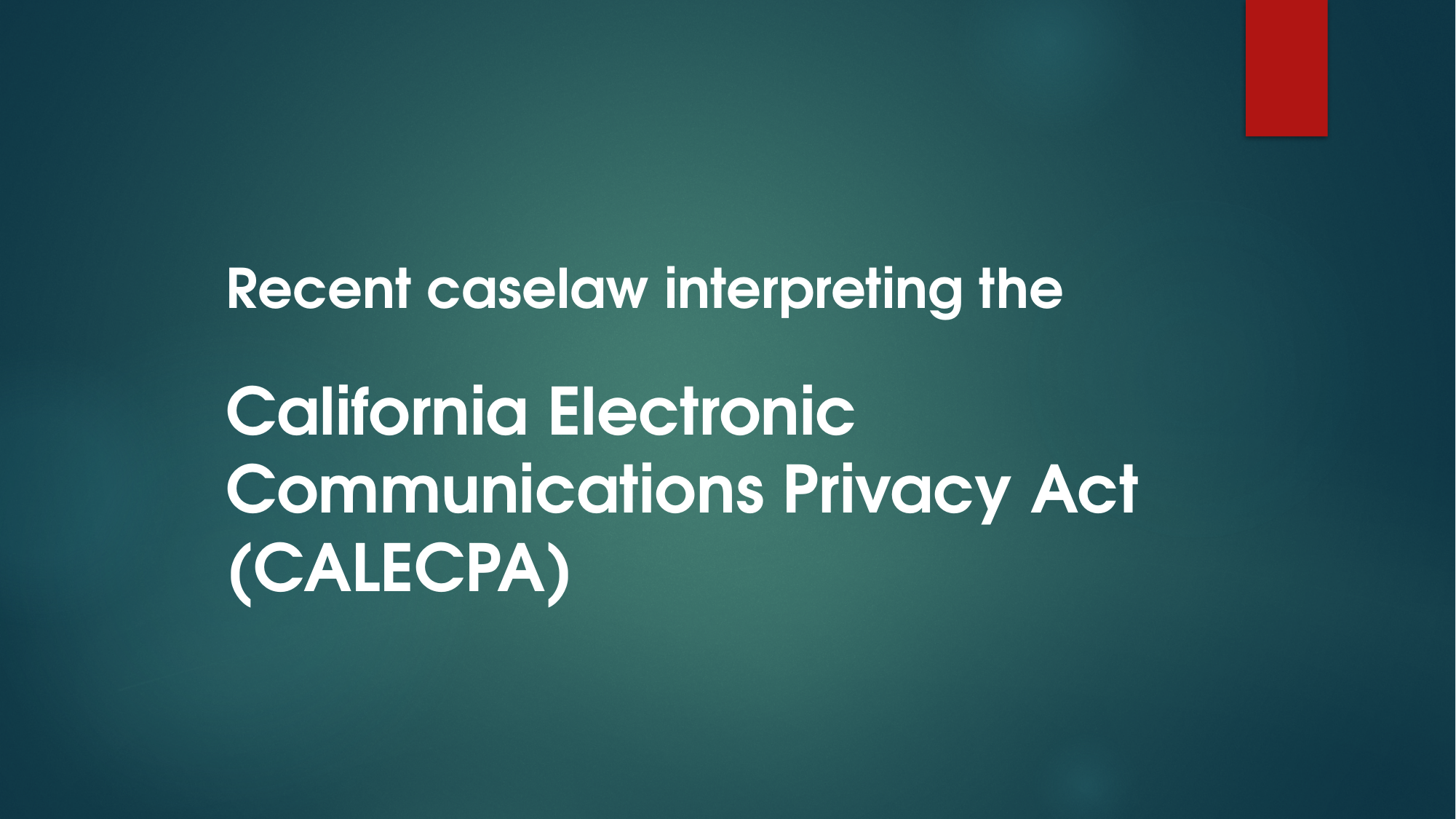

Recent caselaw interpreting the

California Electronic Communications Privacy Act (CALECPA)